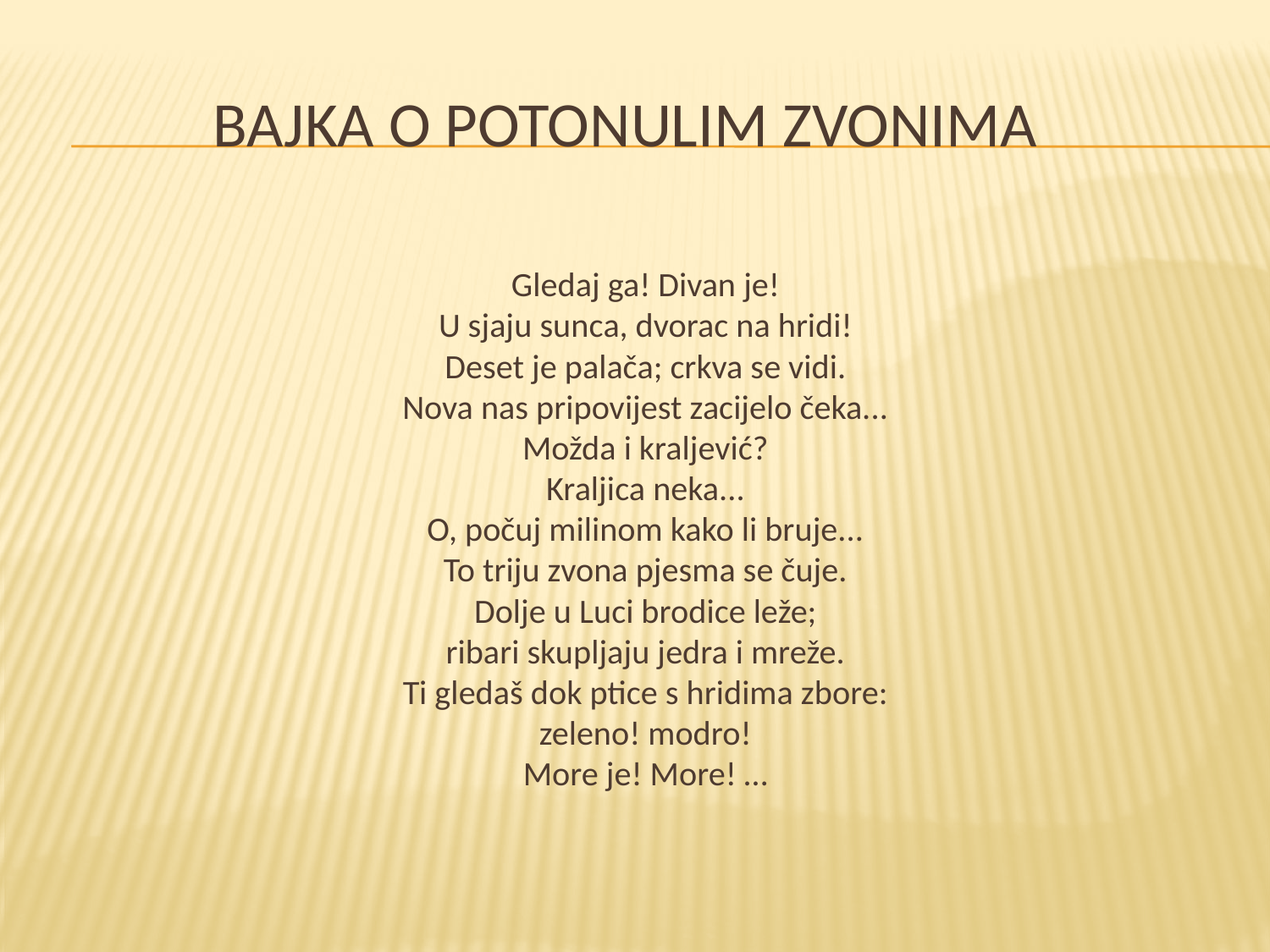

# Bajka o potonulim zvonima
Gledaj ga! Divan je!
U sjaju sunca, dvorac na hridi!
Deset je palača; crkva se vidi.
Nova nas pripovijest zacijelo čeka...
Možda i kraljević?
Kraljica neka...
O, počuj milinom kako li bruje...
To triju zvona pjesma se čuje.
Dolje u Luci brodice leže;
ribari skupljaju jedra i mreže.
Ti gledaš dok ptice s hridima zbore:
zeleno! modro!
More je! More! …